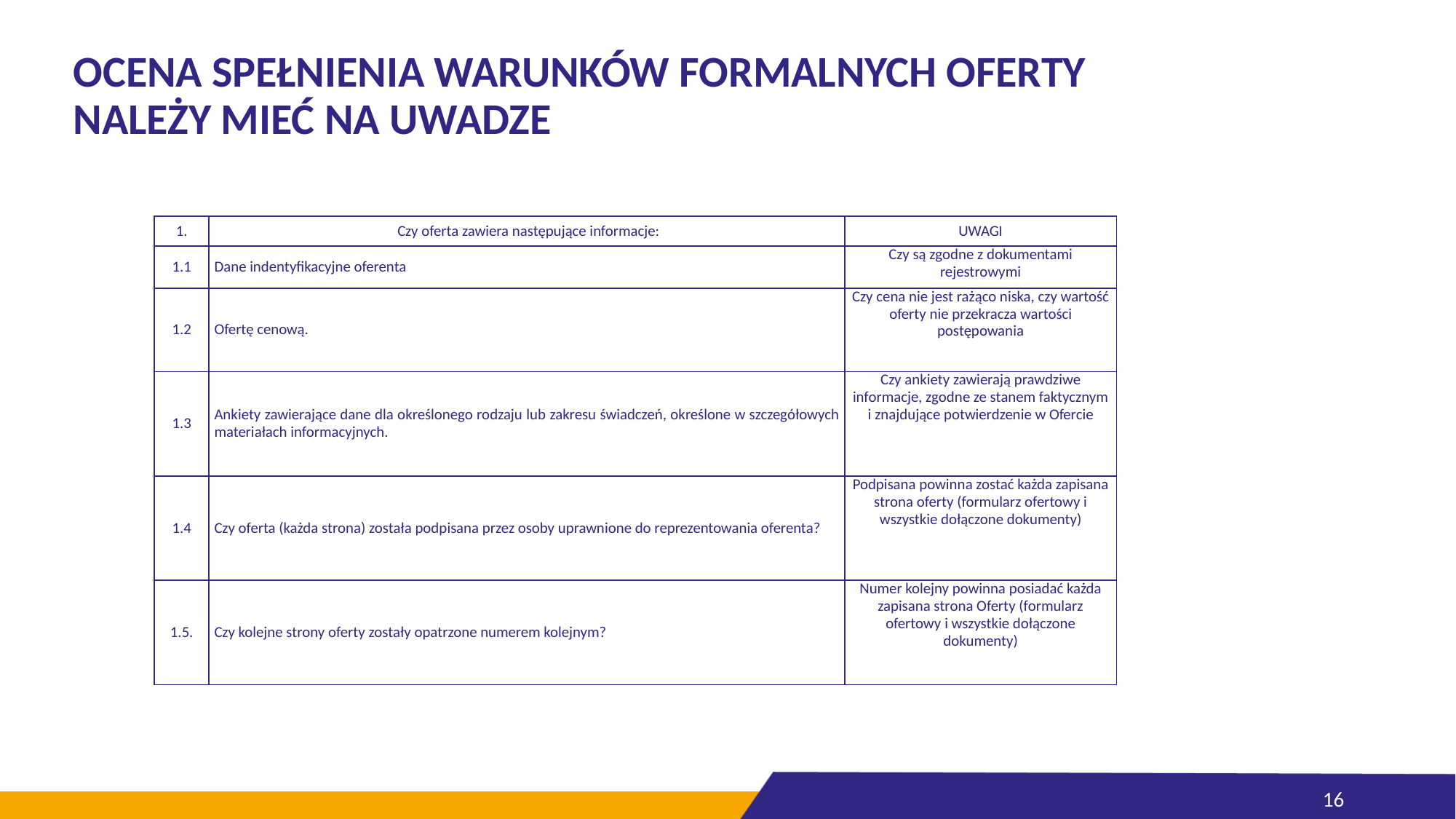

# OCENA SPEŁNIENIA WARUNKÓW FORMALNYCH OFERTY NALEŻY MIEĆ NA UWADZE
| 1. | Czy oferta zawiera następujące informacje: | UWAGI |
| --- | --- | --- |
| 1.1 | Dane indentyfikacyjne oferenta | Czy są zgodne z dokumentami rejestrowymi |
| 1.2 | Ofertę cenową. | Czy cena nie jest rażąco niska, czy wartość oferty nie przekracza wartości postępowania |
| 1.3 | Ankiety zawierające dane dla określonego rodzaju lub zakresu świadczeń, określone w szczegółowych materiałach informacyjnych. | Czy ankiety zawierają prawdziwe informacje, zgodne ze stanem faktycznym i znajdujące potwierdzenie w Ofercie |
| 1.4 | Czy oferta (każda strona) została podpisana przez osoby uprawnione do reprezentowania oferenta? | Podpisana powinna zostać każda zapisana strona oferty (formularz ofertowy i wszystkie dołączone dokumenty) |
| 1.5. | Czy kolejne strony oferty zostały opatrzone numerem kolejnym? | Numer kolejny powinna posiadać każda zapisana strona Oferty (formularz ofertowy i wszystkie dołączone dokumenty) |